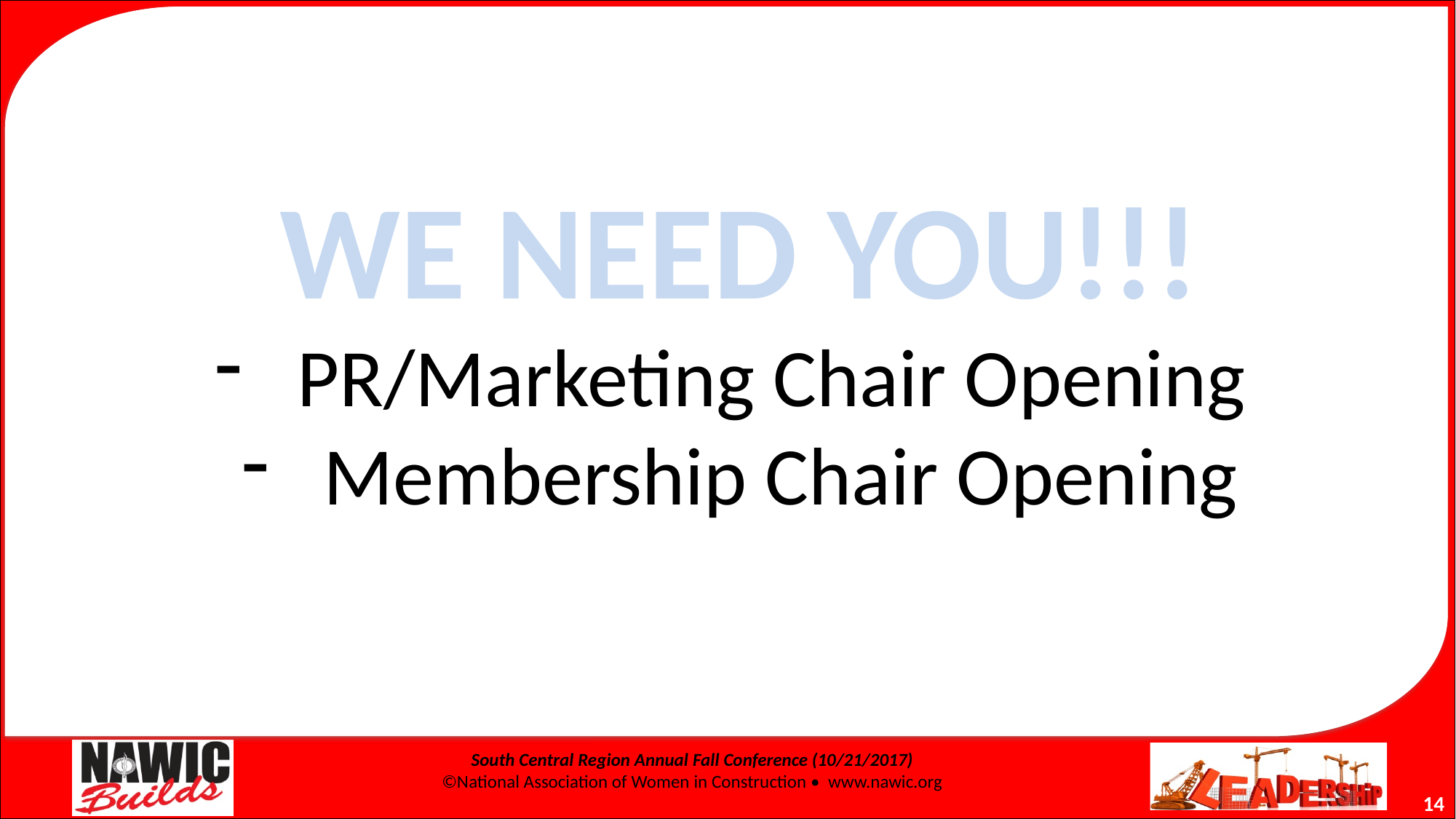

WE NEED YOU!!!
PR/Marketing Chair Opening
Membership Chair Opening